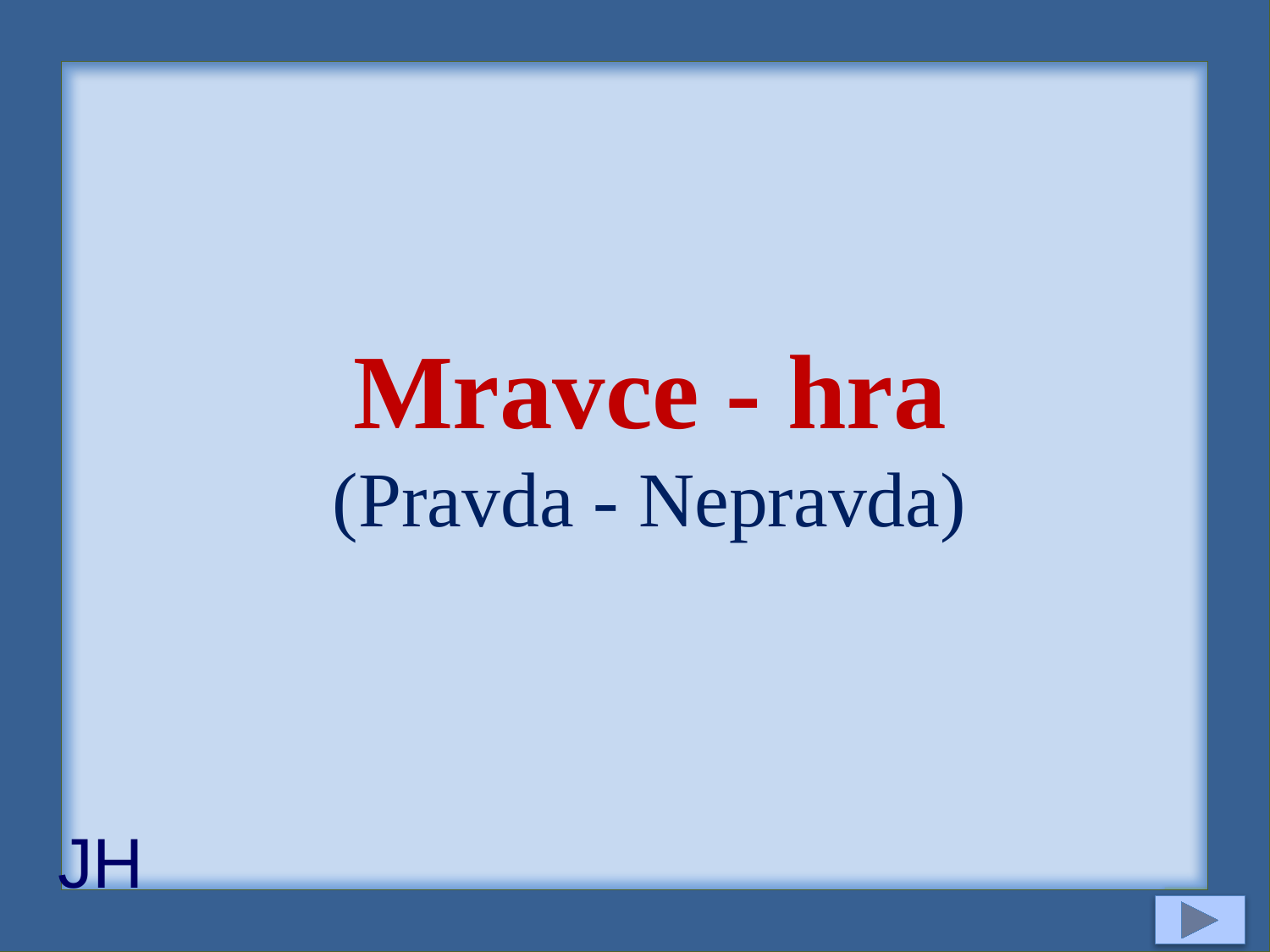

JH
Mravce - hra
(Pravda - Nepravda)